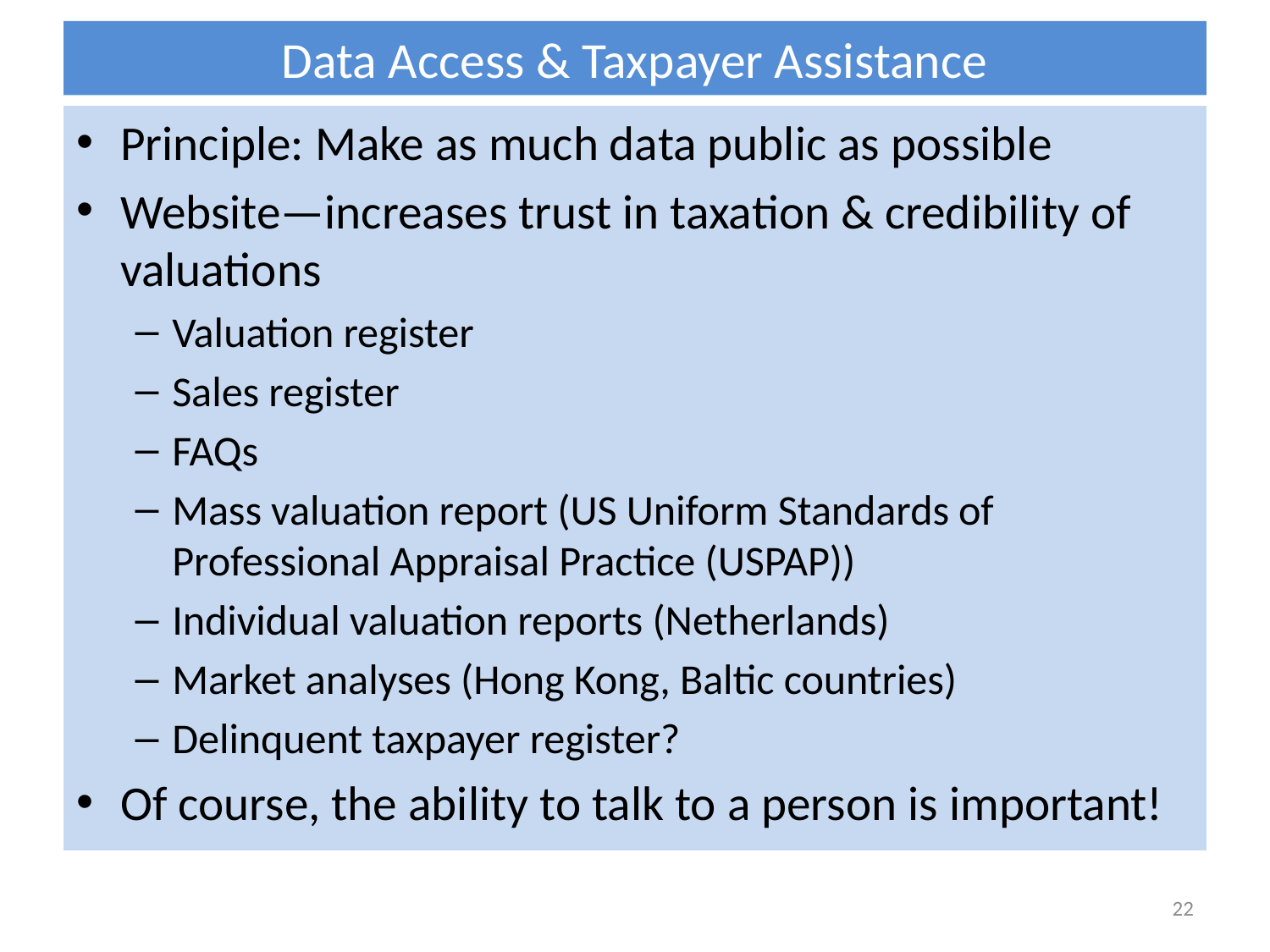

# Data Access & Taxpayer Assistance
Principle: Make as much data public as possible
Website—increases trust in taxation & credibility of valuations
Valuation register
Sales register
FAQs
Mass valuation report (US Uniform Standards of Professional Appraisal Practice (USPAP))
Individual valuation reports (Netherlands)
Market analyses (Hong Kong, Baltic countries)
Delinquent taxpayer register?
Of course, the ability to talk to a person is important!

22